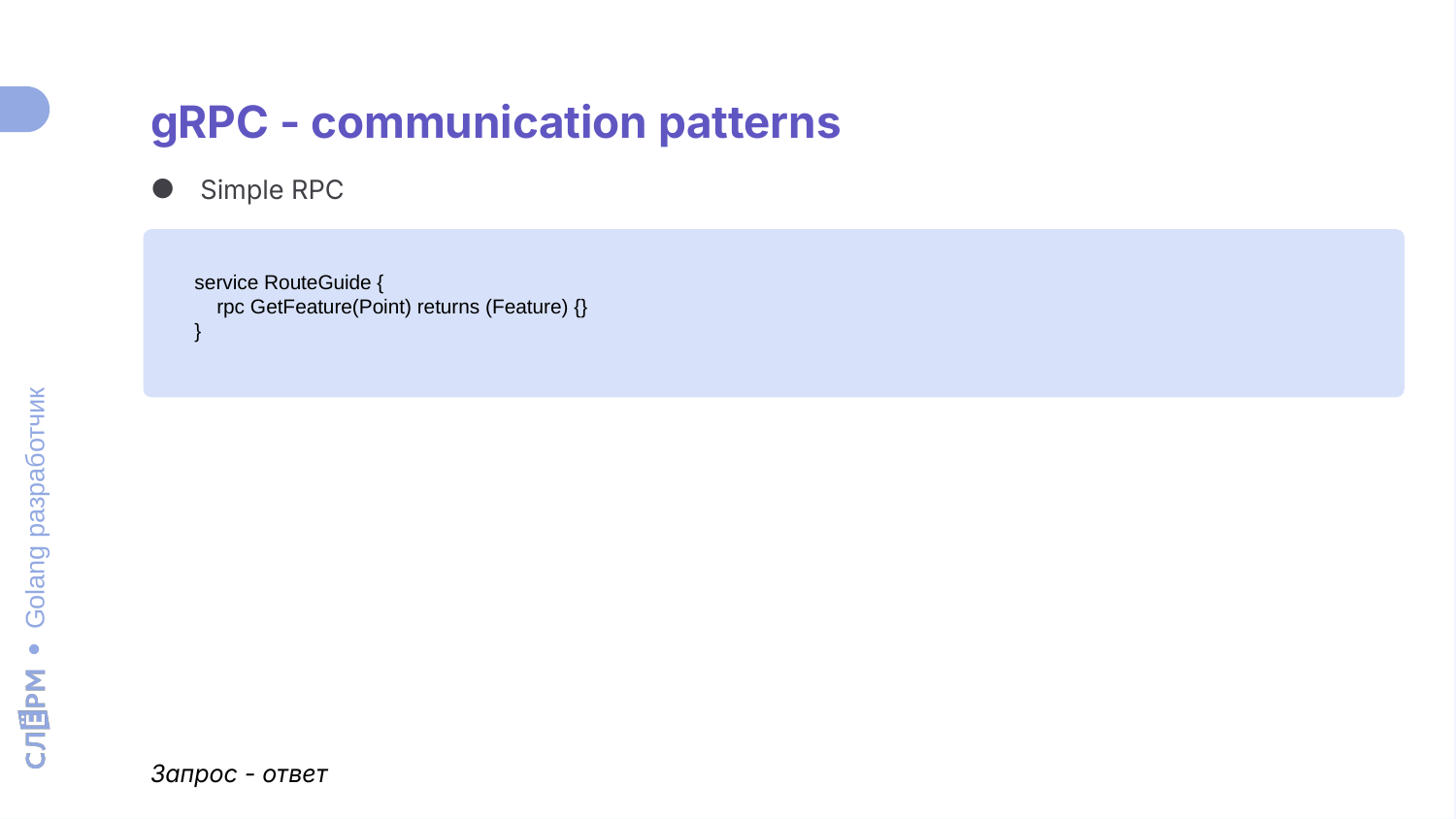

gRPC - communication patterns

Simple RPC

service RouteGuide {
    rpc GetFeature(Point) returns (Feature) {}
}
Запрос - ответ